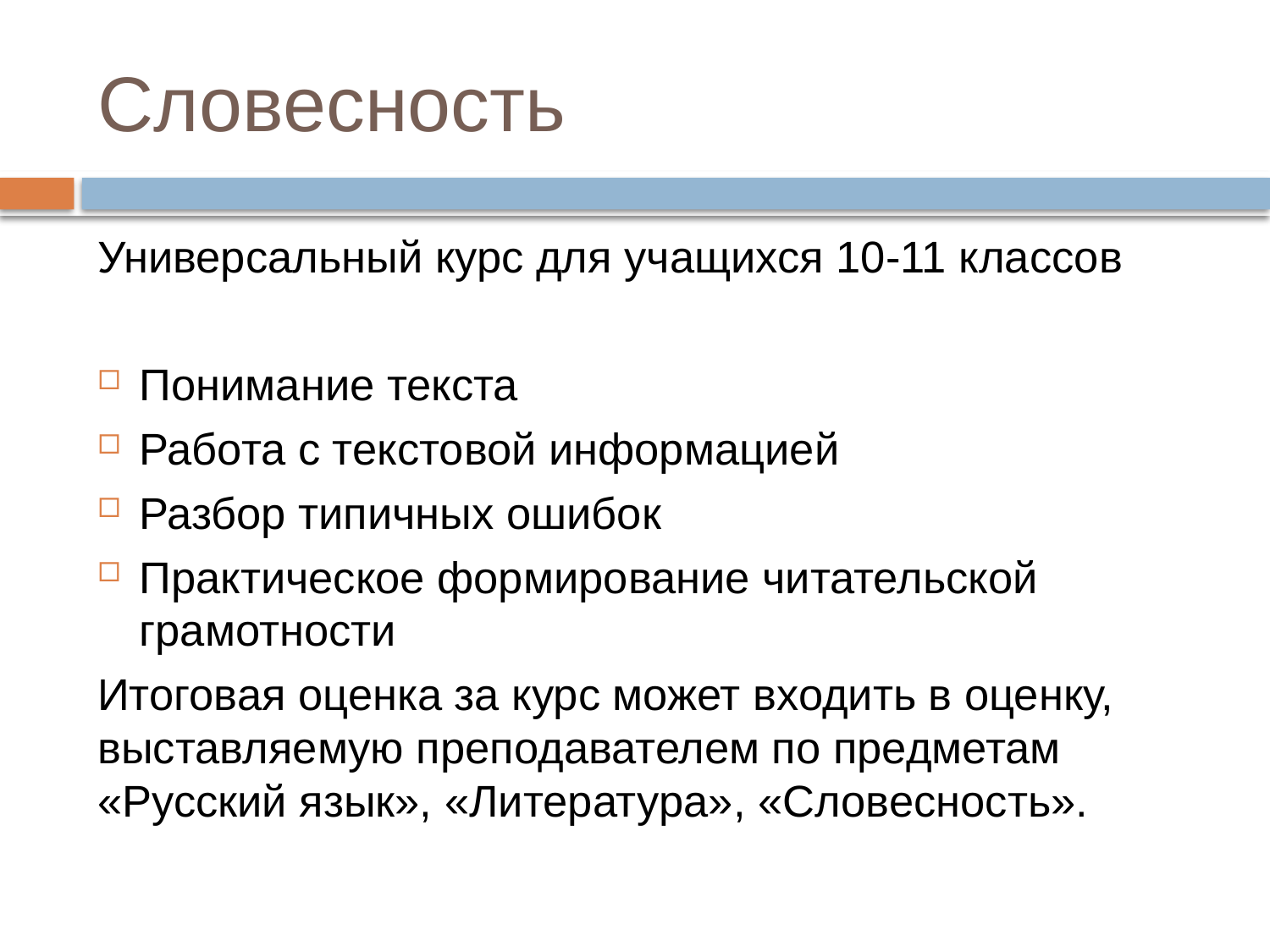

# Словесность
Универсальный курс для учащихся 10-11 классов

Понимание текста
Работа с текстовой информацией
Разбор типичных ошибок
Практическое формирование читательской грамотности
Итоговая оценка за курс может входить в оценку, выставляемую преподавателем по предметам «Русский язык», «Литература», «Словесность».